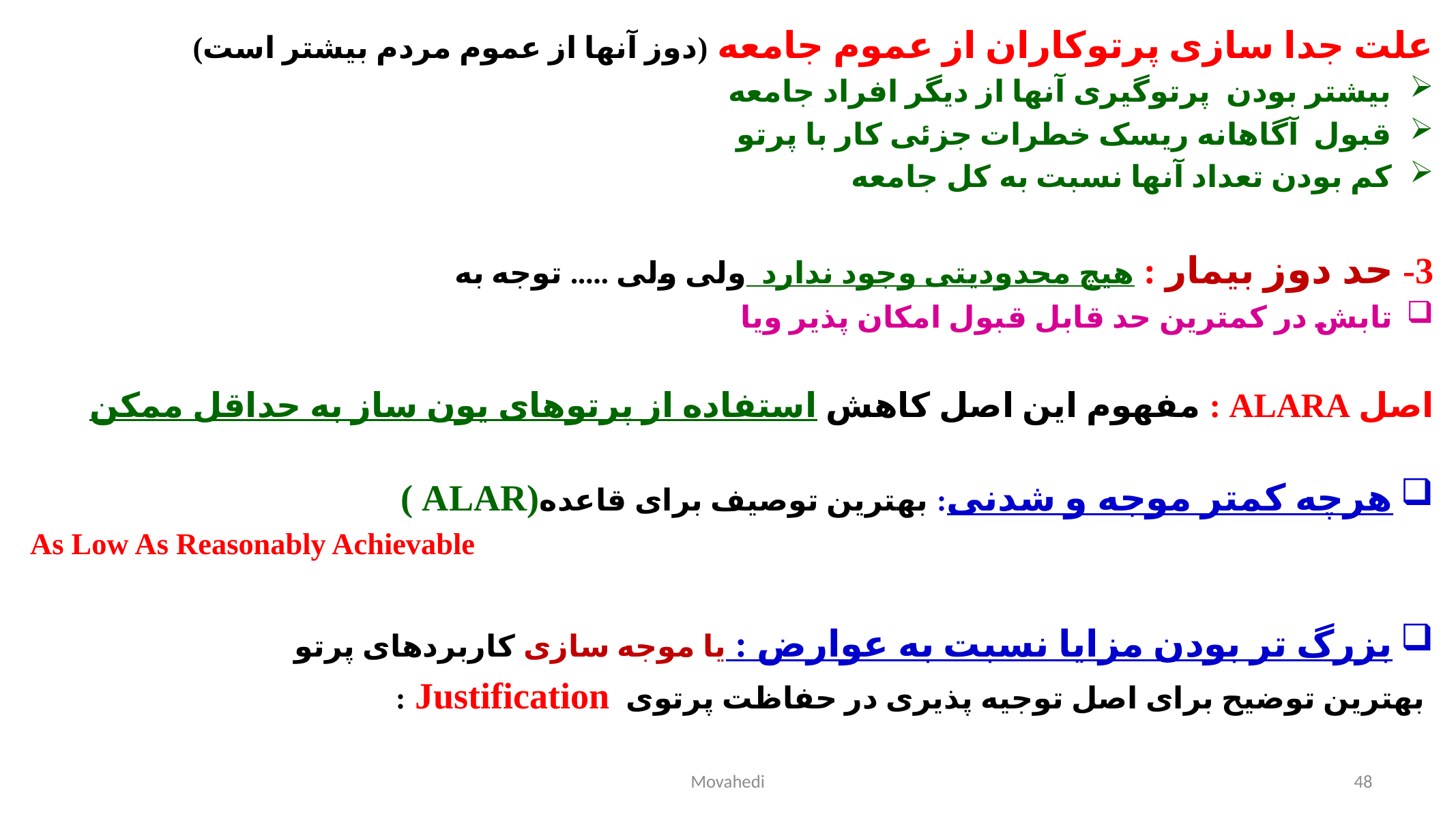

علت جدا سازی پرتوکاران از عموم جامعه (دوز آنها از عموم مردم بیشتر است)
بیشتر بودن  پرتوگیری آنها از دیگر افراد جامعه
قبول  آگاهانه ریسک خطرات جزئی کار با پرتو
کم بودن تعداد آنها نسبت به کل جامعه

3- حد دوز بیمار : هیچ محدودیتی وجود ندارد  ولی ولی ..... توجه به
تابش در کمترین حد قابل قبول امکان پذیر ویا

اصل ALARA : مفهوم این اصل کاهش استفاده از پرتوهای یون ساز به حداقل ممکن

هرچه کمتر موجه و شدنی: بهترین توصیف برای قاعده(ALAR )
As Low As Reasonably Achievable

بزرگ تر بودن مزایا نسبت به عوارض : یا موجه سازی کاربردهای پرتو
 بهترین توضیح برای اصل توجیه پذیری در حفاظت پرتوی  Justification :

Movahedi
48